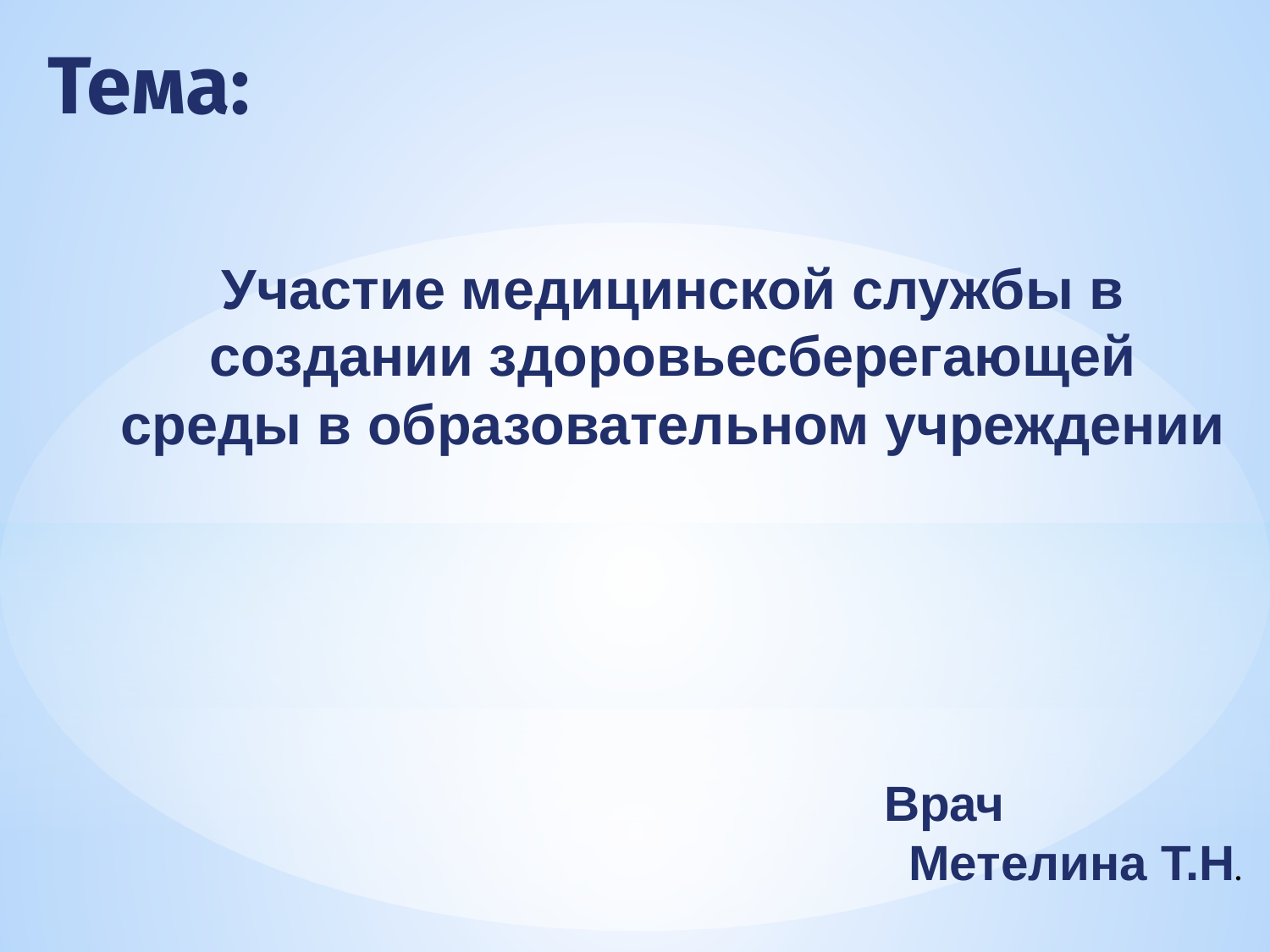

# Тема:
Участие медицинской службы в создании здоровьесберегающей среды в образовательном учреждении
       Врач
Метелина Т.Н.